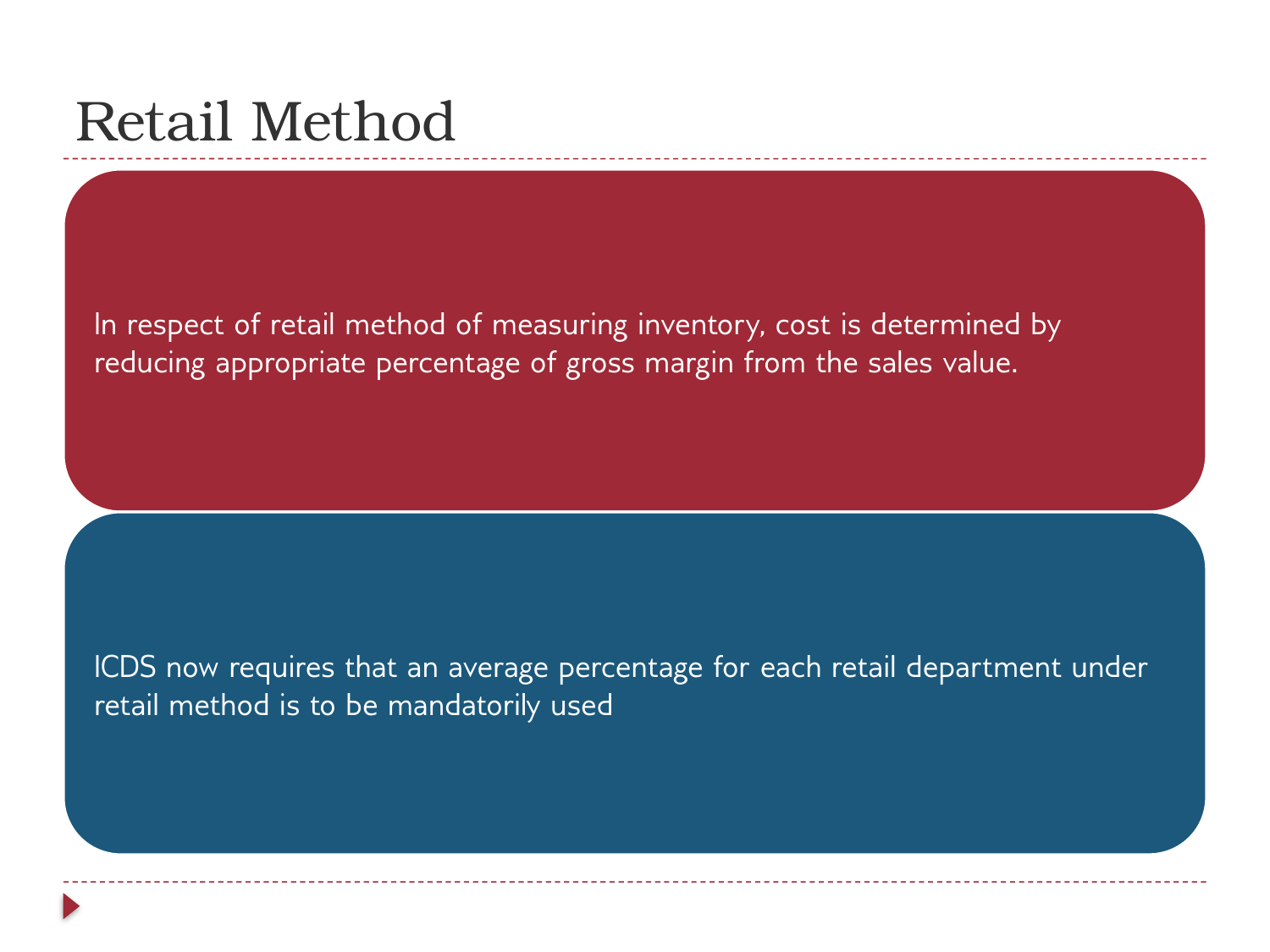

# Retail Method
In respect of retail method of measuring inventory, cost is determined by reducing appropriate percentage of gross margin from the sales value.
ICDS now requires that an average percentage for each retail department under retail method is to be mandatorily used